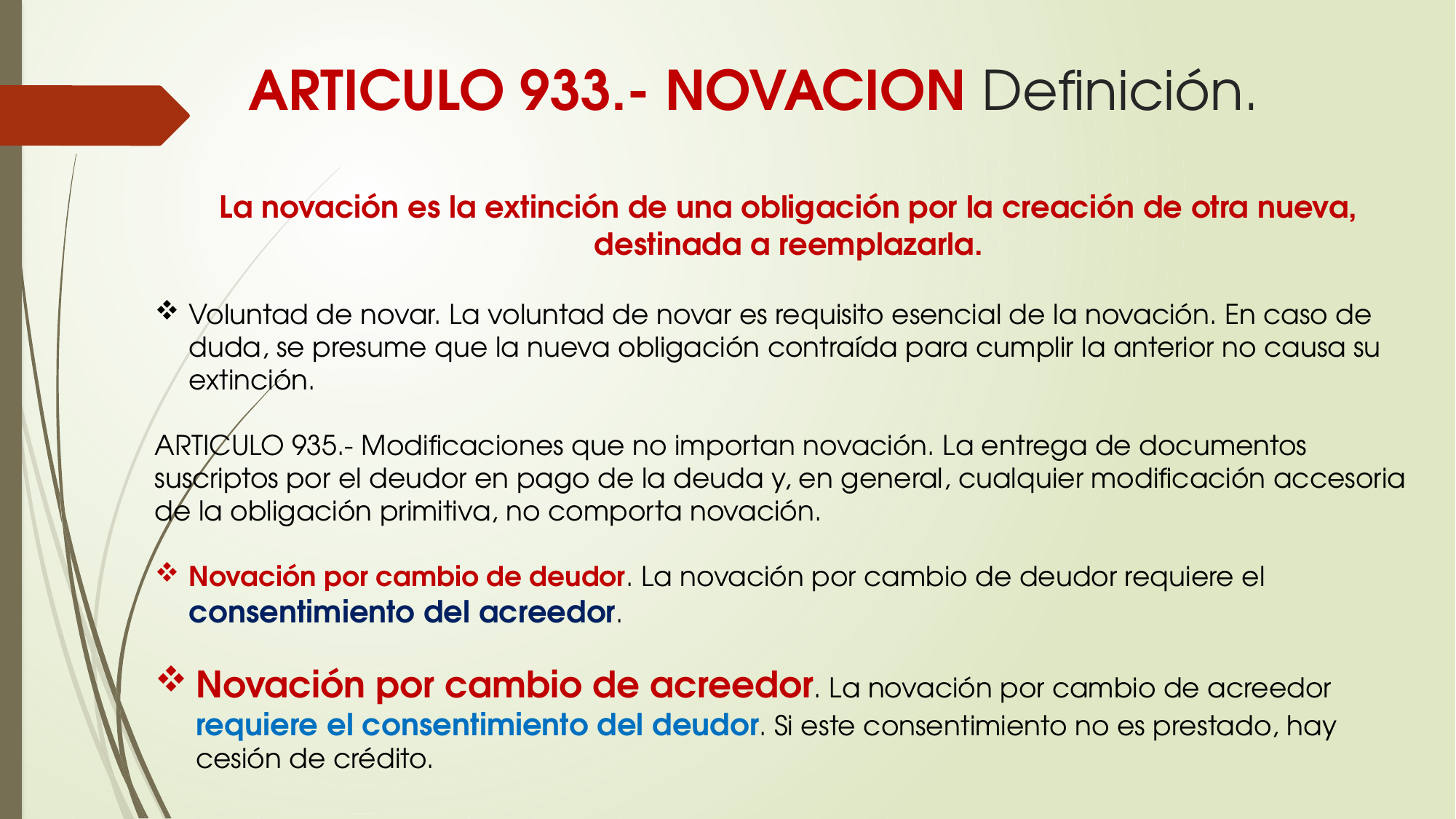

# ARTICULO 933.- NOVACION Definición.
La novación es la extinción de una obligación por la creación de otra nueva, destinada a reemplazarla.

Voluntad de novar. La voluntad de novar es requisito esencial de la novación. En caso de duda, se presume que la nueva obligación contraída para cumplir la anterior no causa su extinción.

ARTICULO 935.- Modificaciones que no importan novación. La entrega de documentos suscriptos por el deudor en pago de la deuda y, en general, cualquier modificación accesoria de la obligación primitiva, no comporta novación.

Novación por cambio de deudor. La novación por cambio de deudor requiere el consentimiento del acreedor.

Novación por cambio de acreedor. La novación por cambio de acreedor requiere el consentimiento del deudor. Si este consentimiento no es prestado, hay cesión de crédito.